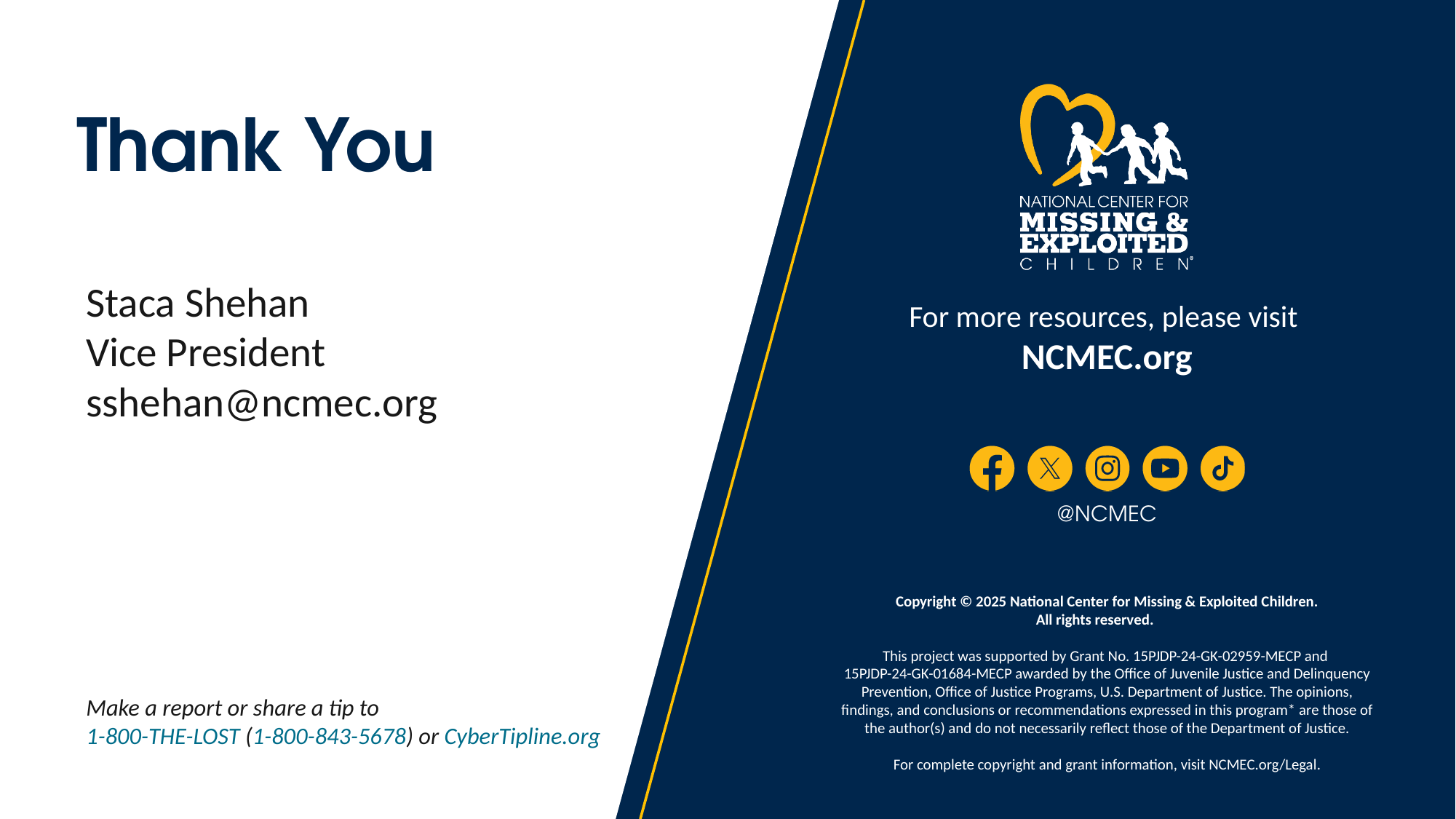

Staca Shehan
Vice President
sshehan@ncmec.org

Make a report or share a tip to
1-800-THE-LOST (1-800-843-5678) or CyberTipline.org